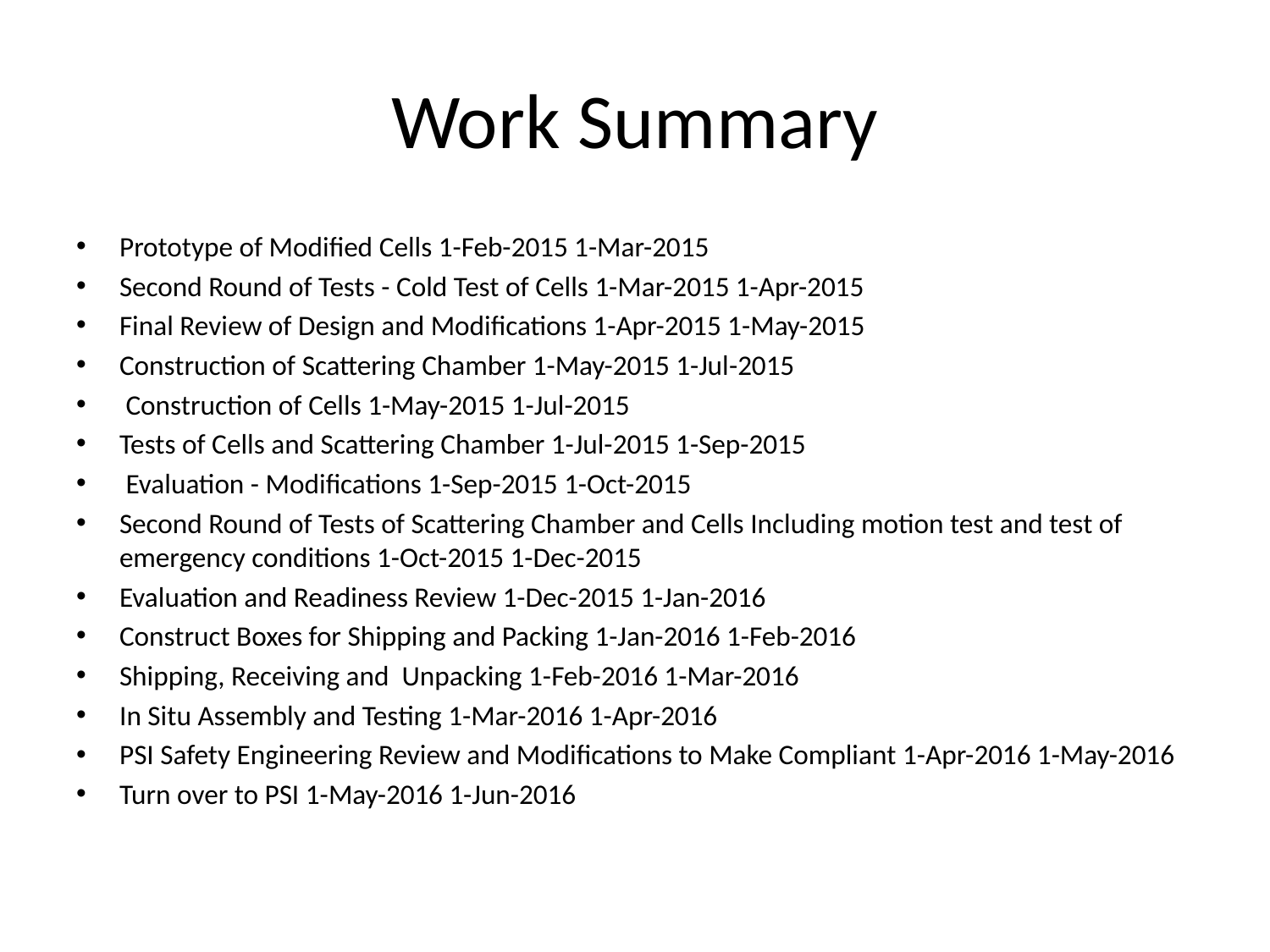

# Work Summary
Prototype of Modified Cells 1-Feb-2015 1-Mar-2015
Second Round of Tests - Cold Test of Cells 1-Mar-2015 1-Apr-2015
Final Review of Design and Modifications 1-Apr-2015 1-May-2015
Construction of Scattering Chamber 1-May-2015 1-Jul-2015
 Construction of Cells 1-May-2015 1-Jul-2015
Tests of Cells and Scattering Chamber 1-Jul-2015 1-Sep-2015
 Evaluation - Modifications 1-Sep-2015 1-Oct-2015
Second Round of Tests of Scattering Chamber and Cells Including motion test and test of emergency conditions 1-Oct-2015 1-Dec-2015
Evaluation and Readiness Review 1-Dec-2015 1-Jan-2016
Construct Boxes for Shipping and Packing 1-Jan-2016 1-Feb-2016
Shipping, Receiving and  Unpacking 1-Feb-2016 1-Mar-2016
In Situ Assembly and Testing 1-Mar-2016 1-Apr-2016
PSI Safety Engineering Review and Modifications to Make Compliant 1-Apr-2016 1-May-2016
Turn over to PSI 1-May-2016 1-Jun-2016